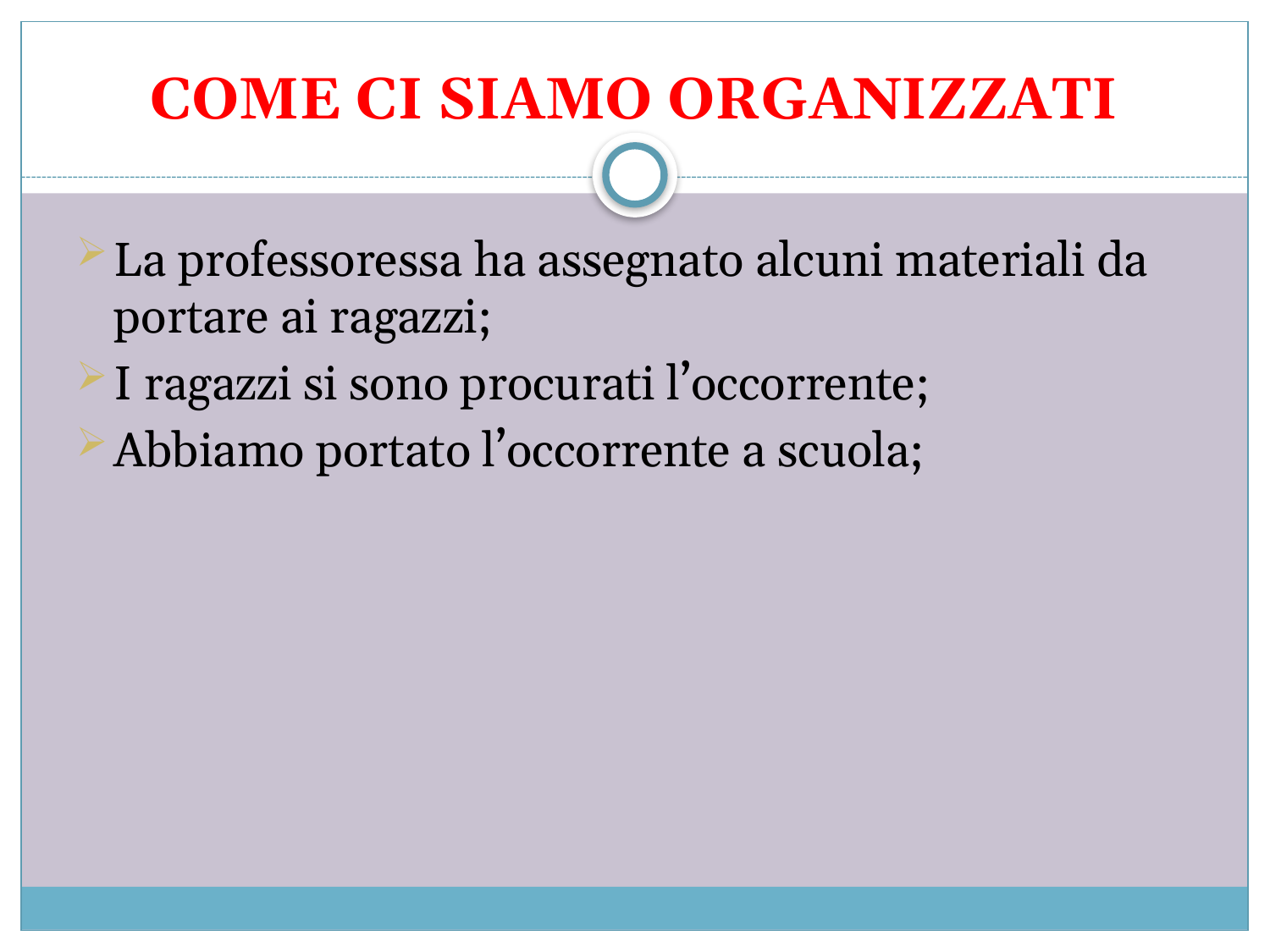

# COME CI SIAMO ORGANIZZATI
La professoressa ha assegnato alcuni materiali da portare ai ragazzi;
I ragazzi si sono procurati l’occorrente;
Abbiamo portato l’occorrente a scuola;